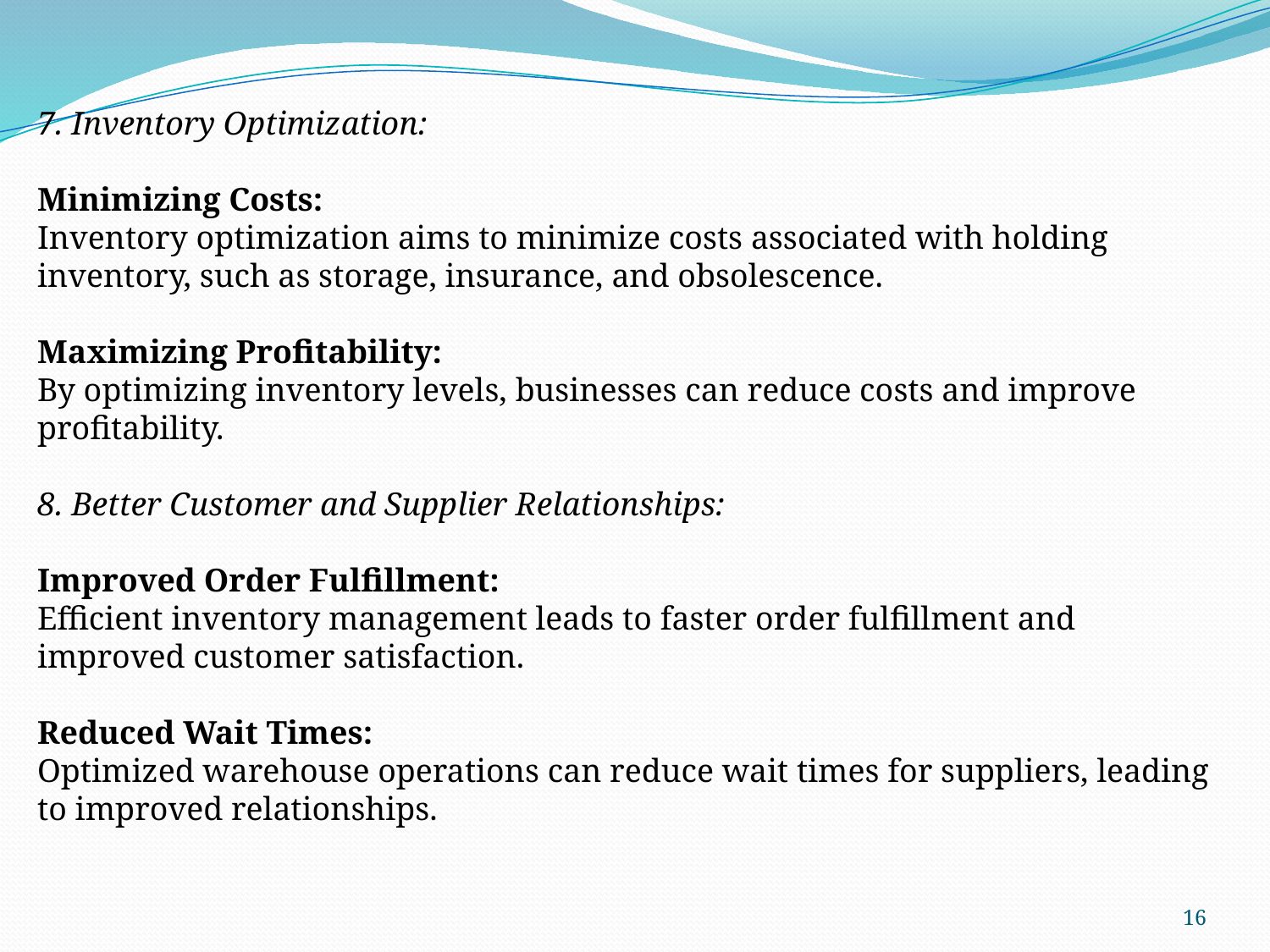

7. Inventory Optimization:

Minimizing Costs:
Inventory optimization aims to minimize costs associated with holding inventory, such as storage, insurance, and obsolescence.

Maximizing Profitability:
By optimizing inventory levels, businesses can reduce costs and improve profitability.

8. Better Customer and Supplier Relationships:

Improved Order Fulfillment:
Efficient inventory management leads to faster order fulfillment and improved customer satisfaction.

Reduced Wait Times:
Optimized warehouse operations can reduce wait times for suppliers, leading to improved relationships.

16